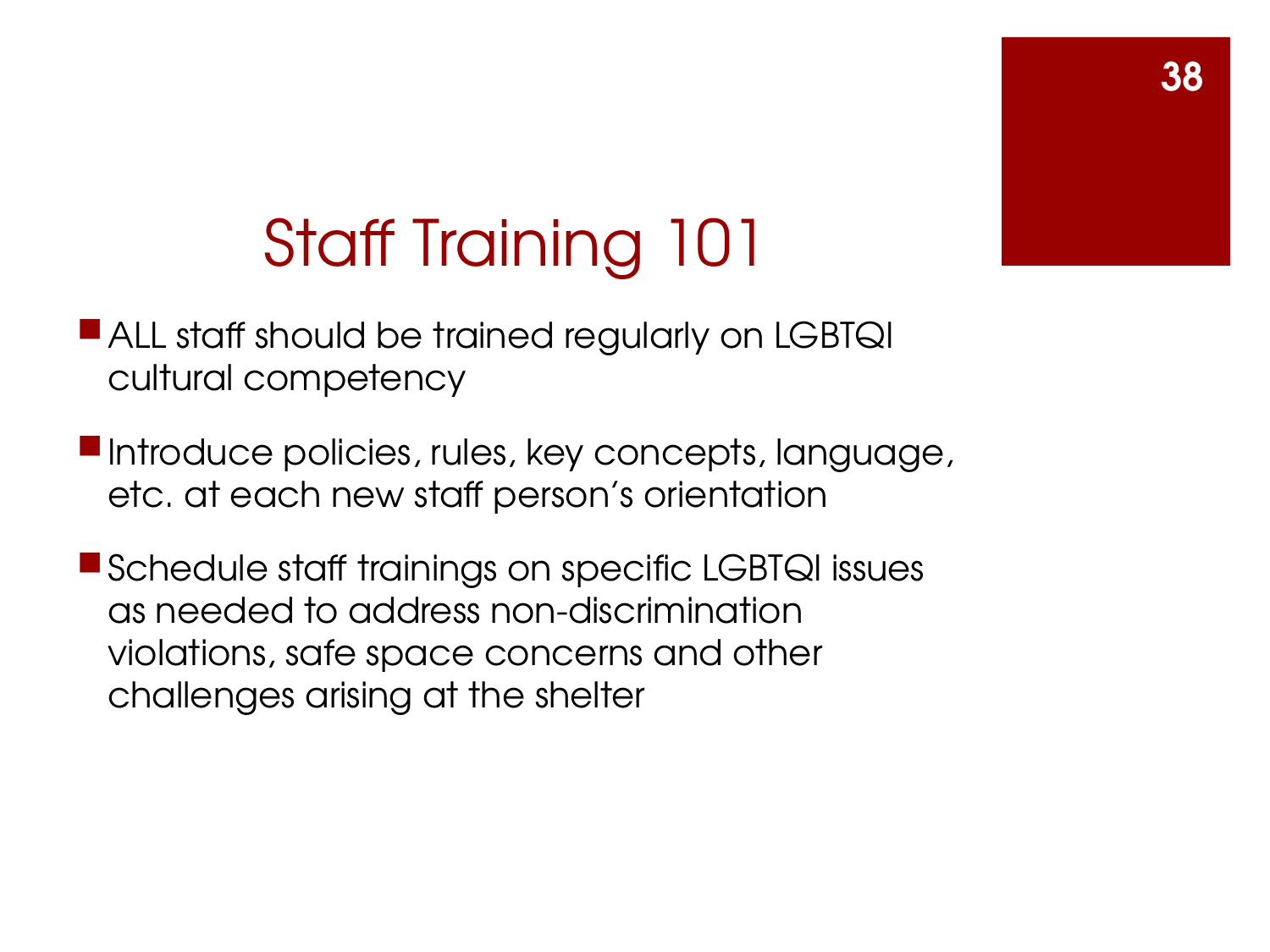

38
# Staff Training 101
ALL staff should be trained regularly on LGBTQI cultural competency
Introduce policies, rules, key concepts, language, etc. at each new staff person’s orientation
Schedule staff trainings on specific LGBTQI issues as needed to address non-discrimination violations, safe space concerns and other challenges arising at the shelter